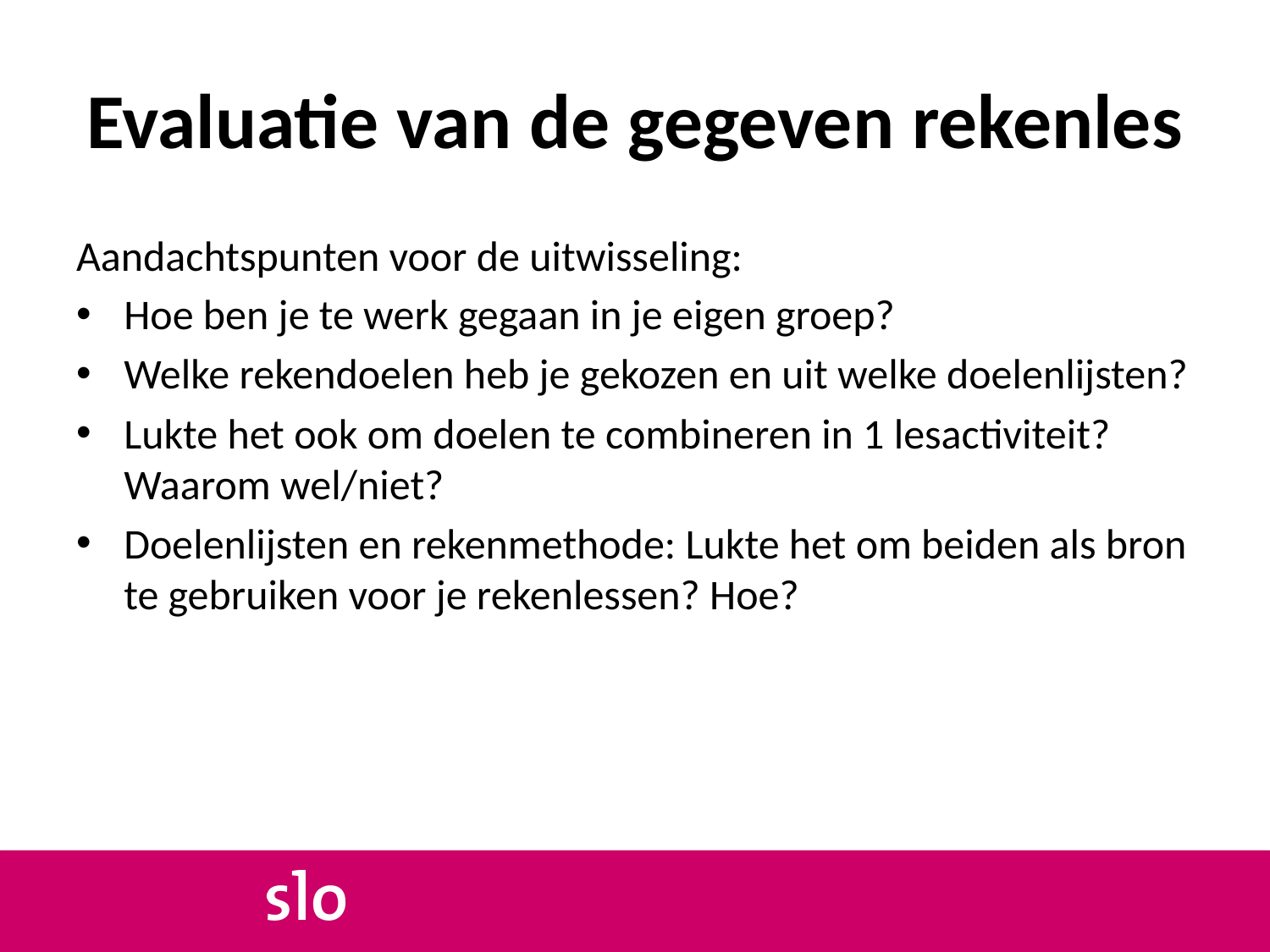

# Evaluatie van de gegeven rekenles
Aandachtspunten voor de uitwisseling:
Hoe ben je te werk gegaan in je eigen groep?
Welke rekendoelen heb je gekozen en uit welke doelenlijsten?
Lukte het ook om doelen te combineren in 1 lesactiviteit? Waarom wel/niet?
Doelenlijsten en rekenmethode: Lukte het om beiden als bron te gebruiken voor je rekenlessen? Hoe?